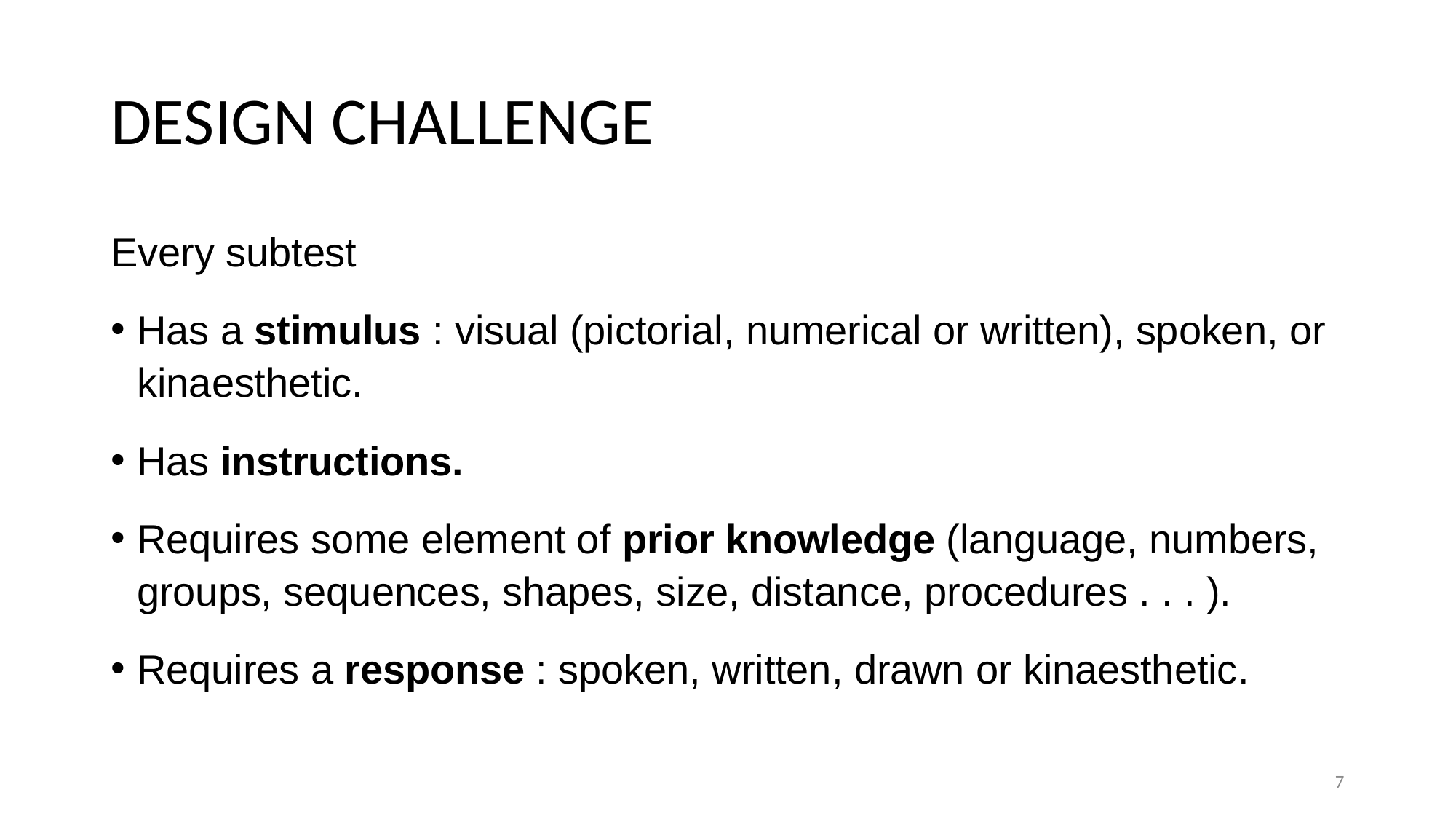

# DESIGN CHALLENGE
Every subtest
Has a stimulus : visual (pictorial, numerical or written), spoken, or kinaesthetic.
Has instructions.
Requires some element of prior knowledge (language, numbers, groups, sequences, shapes, size, distance, procedures . . . ).
Requires a response : spoken, written, drawn or kinaesthetic.
7